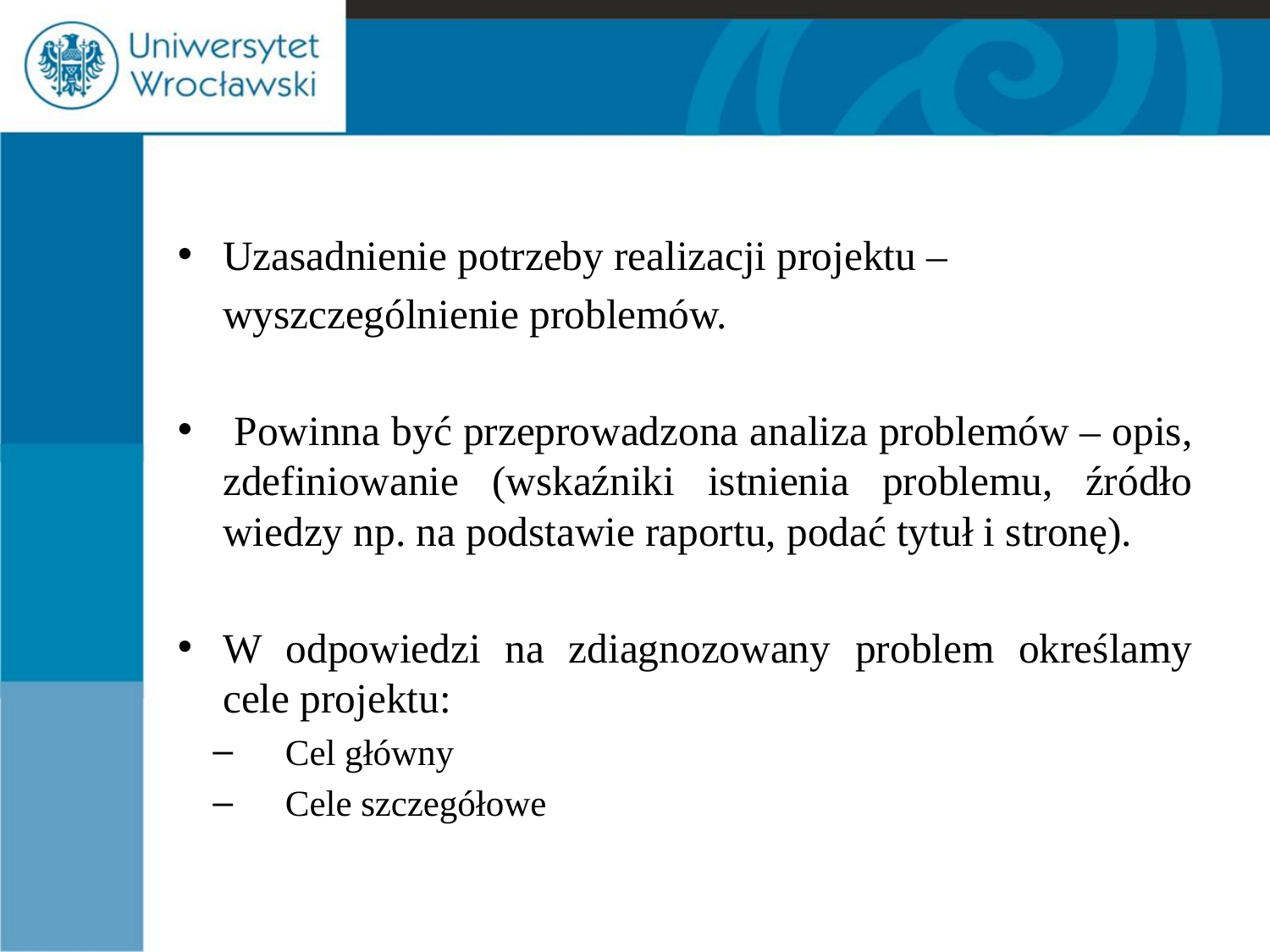

#
Uzasadnienie potrzeby realizacji projektu –
	wyszczególnienie problemów.

 Powinna być przeprowadzona analiza problemów – opis, zdefiniowanie (wskaźniki istnienia problemu, źródło wiedzy np. na podstawie raportu, podać tytuł i stronę).

W odpowiedzi na zdiagnozowany problem określamy cele projektu:
 Cel główny
 Cele szczegółowe